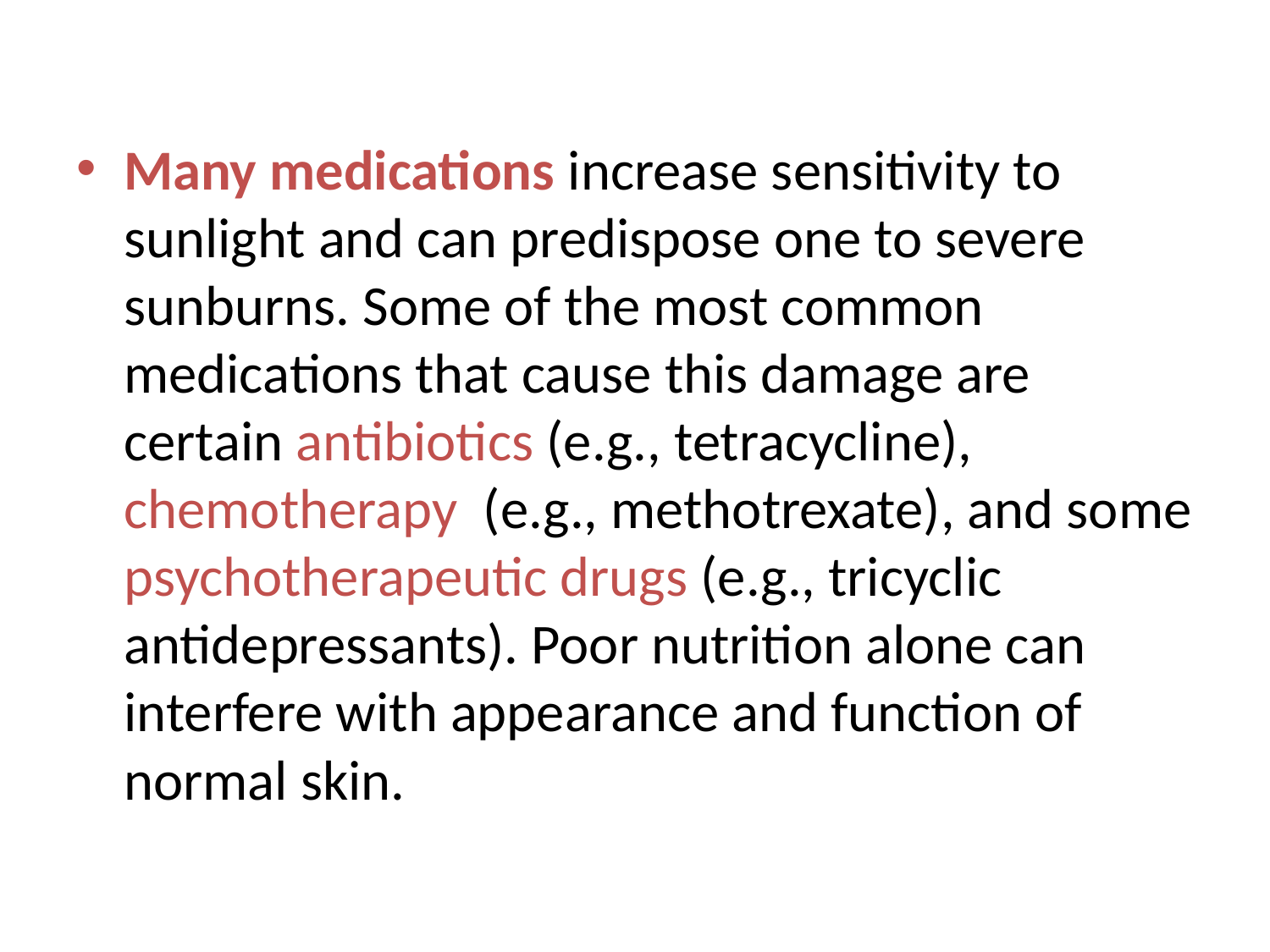

Many medications increase sensitivity to sunlight and can predispose one to severe sunburns. Some of the most common medications that cause this damage are certain antibiotics (e.g., tetracycline), chemotherapy  (e.g., methotrexate), and some psychotherapeutic drugs (e.g., tricyclic antidepressants). Poor nutrition alone can interfere with appearance and function of normal skin.